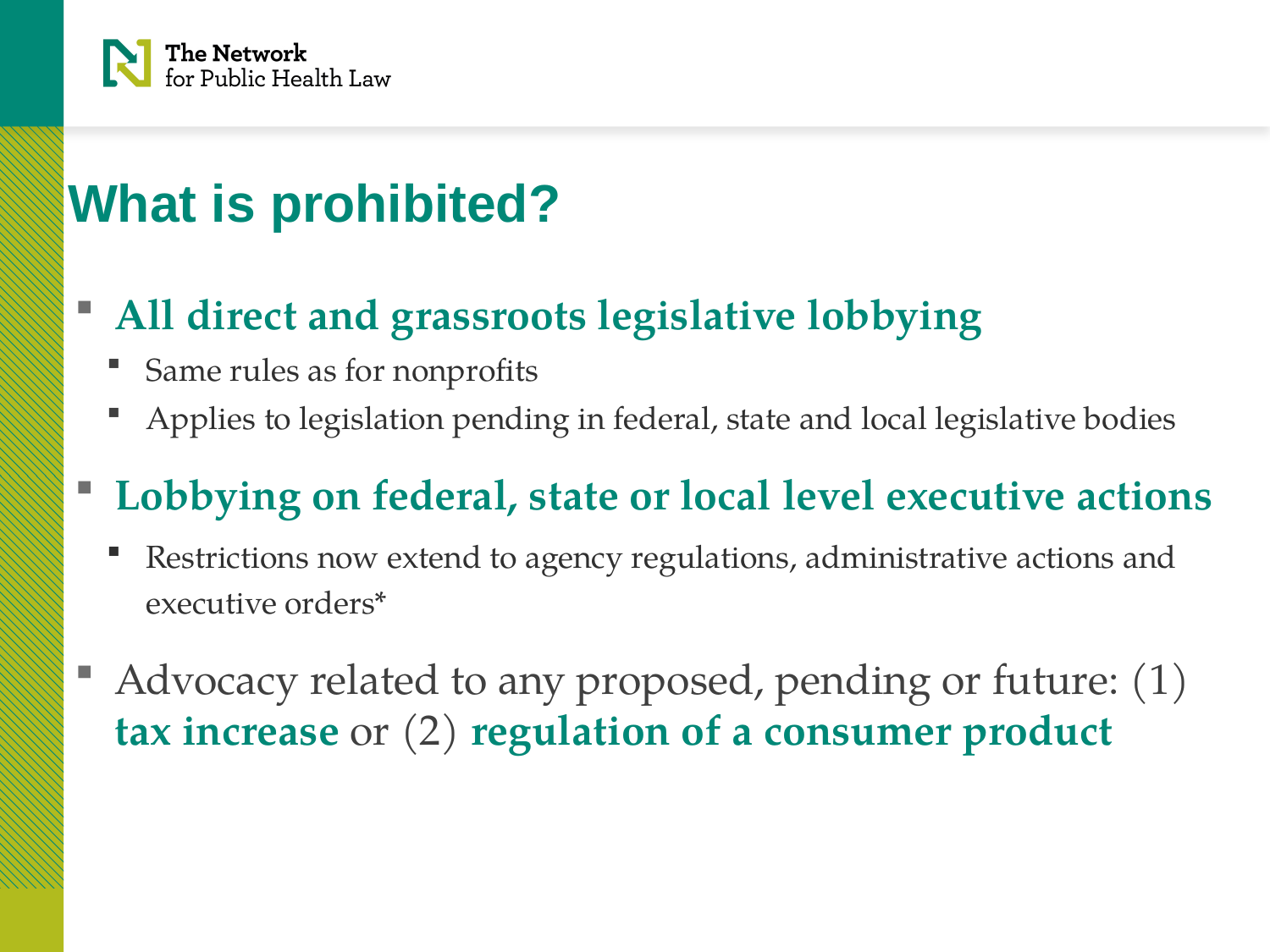

# What is prohibited?
All direct and grassroots legislative lobbying
Same rules as for nonprofits
Applies to legislation pending in federal, state and local legislative bodies
Lobbying on federal, state or local level executive actions
Restrictions now extend to agency regulations, administrative actions and executive orders*
Advocacy related to any proposed, pending or future: (1) tax increase or (2) regulation of a consumer product